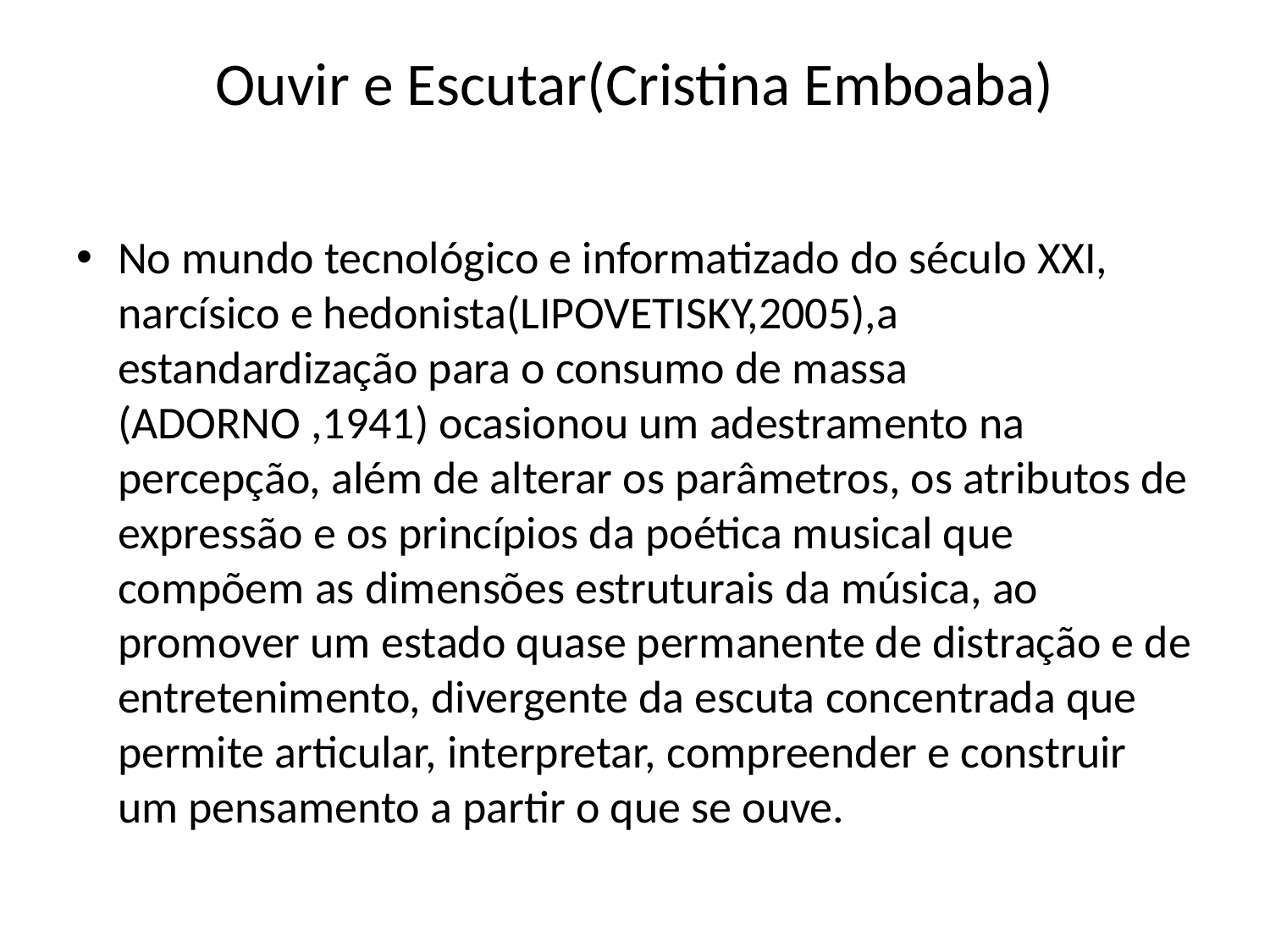

# Ouvir e Escutar(Cristina Emboaba)
No mundo tecnológico e informatizado do século XXI, narcísico e hedonista(LIPOVETISKY,2005),a estandardização para o consumo de massa (ADORNO ,1941) ocasionou um adestramento na percepção, além de alterar os parâmetros, os atributos de expressão e os princípios da poética musical que compõem as dimensões estruturais da música, ao promover um estado quase permanente de distração e de entretenimento, divergente da escuta concentrada que permite articular, interpretar, compreender e construir um pensamento a partir o que se ouve.